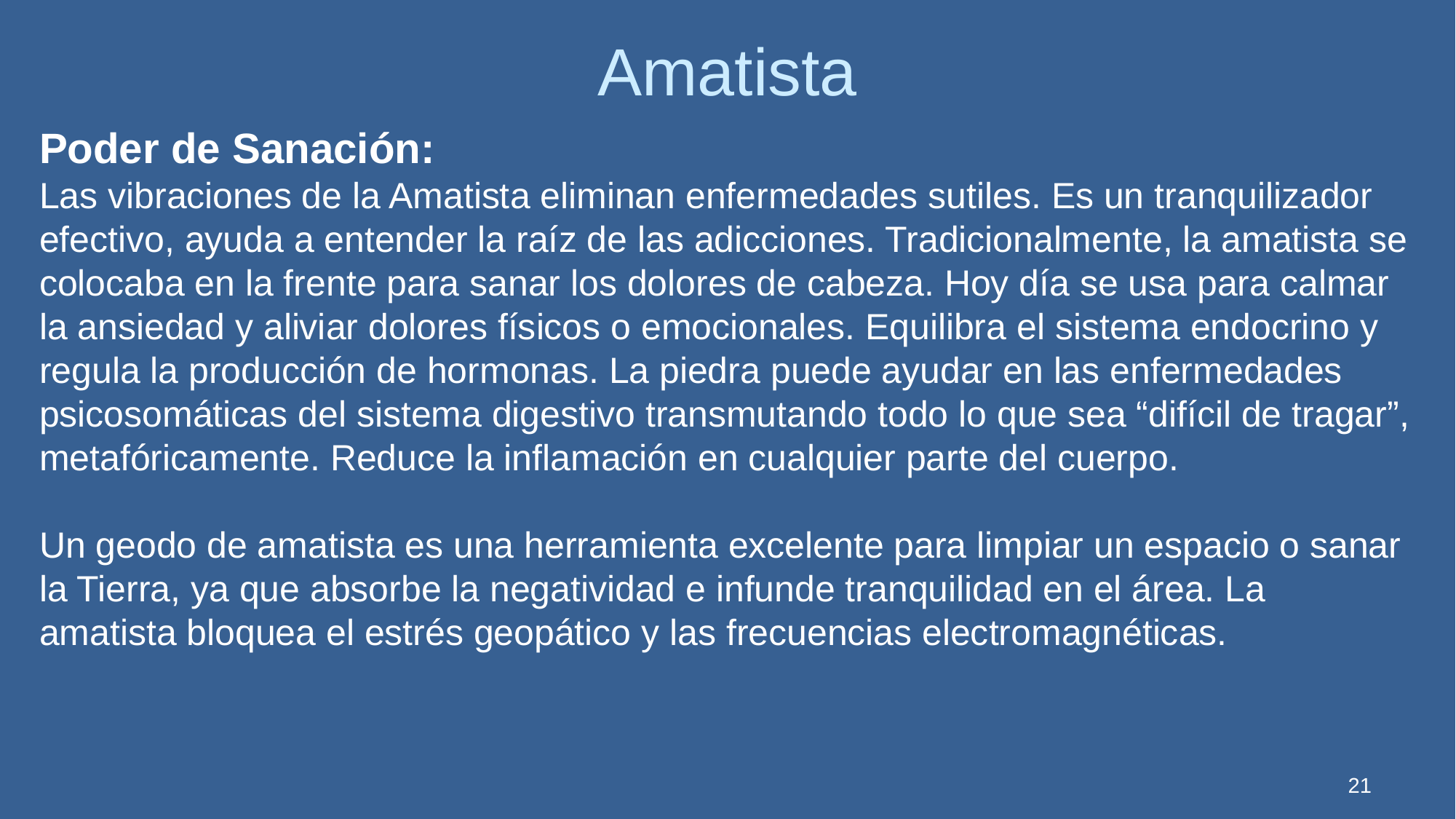

Amatista
Poder de Sanación:
Las vibraciones de la Amatista eliminan enfermedades sutiles. Es un tranquilizador efectivo, ayuda a entender la raíz de las adicciones. Tradicionalmente, la amatista se colocaba en la frente para sanar los dolores de cabeza. Hoy día se usa para calmar la ansiedad y aliviar dolores físicos o emocionales. Equilibra el sistema endocrino y regula la producción de hormonas. La piedra puede ayudar en las enfermedades psicosomáticas del sistema digestivo transmutando todo lo que sea “difícil de tragar”, metafóricamente. Reduce la inflamación en cualquier parte del cuerpo.

Un geodo de amatista es una herramienta excelente para limpiar un espacio o sanar la Tierra, ya que absorbe la negatividad e infunde tranquilidad en el área. La amatista bloquea el estrés geopático y las frecuencias electromagnéticas.

21